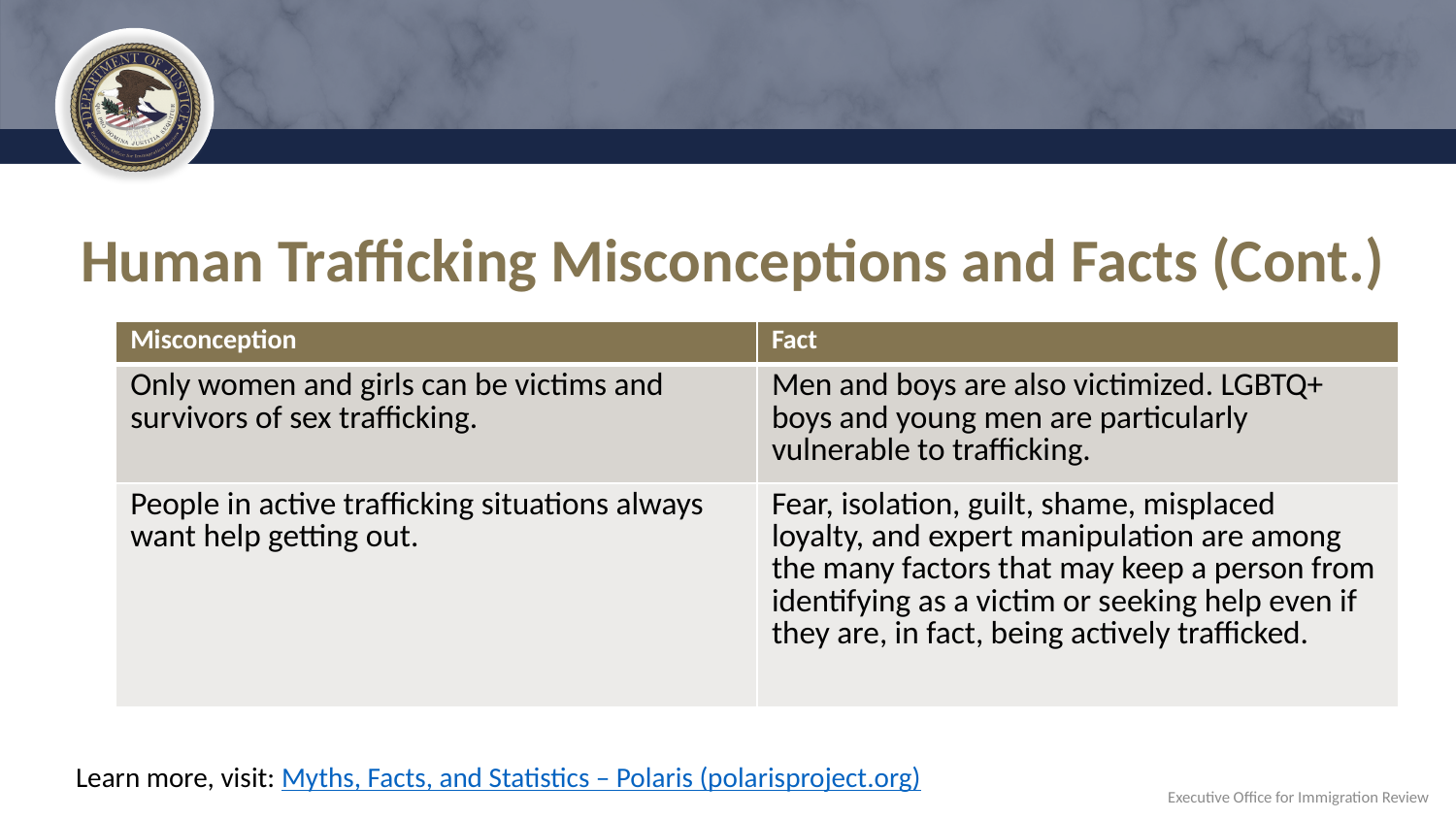

# Human Trafficking Misconceptions and Facts (Cont.)
| Misconception | Fact |
| --- | --- |
| Only women and girls can be victims and survivors of sex trafficking. | Men and boys are also victimized. LGBTQ+ boys and young men are particularly vulnerable to trafficking. |
| People in active trafficking situations always want help getting out. | Fear, isolation, guilt, shame, misplaced loyalty, and expert manipulation are among the many factors that may keep a person from identifying as a victim or seeking help even if they are, in fact, being actively trafficked. |
Learn more, visit: Myths, Facts, and Statistics – Polaris (polarisproject.org)
Executive Office for Immigration Review